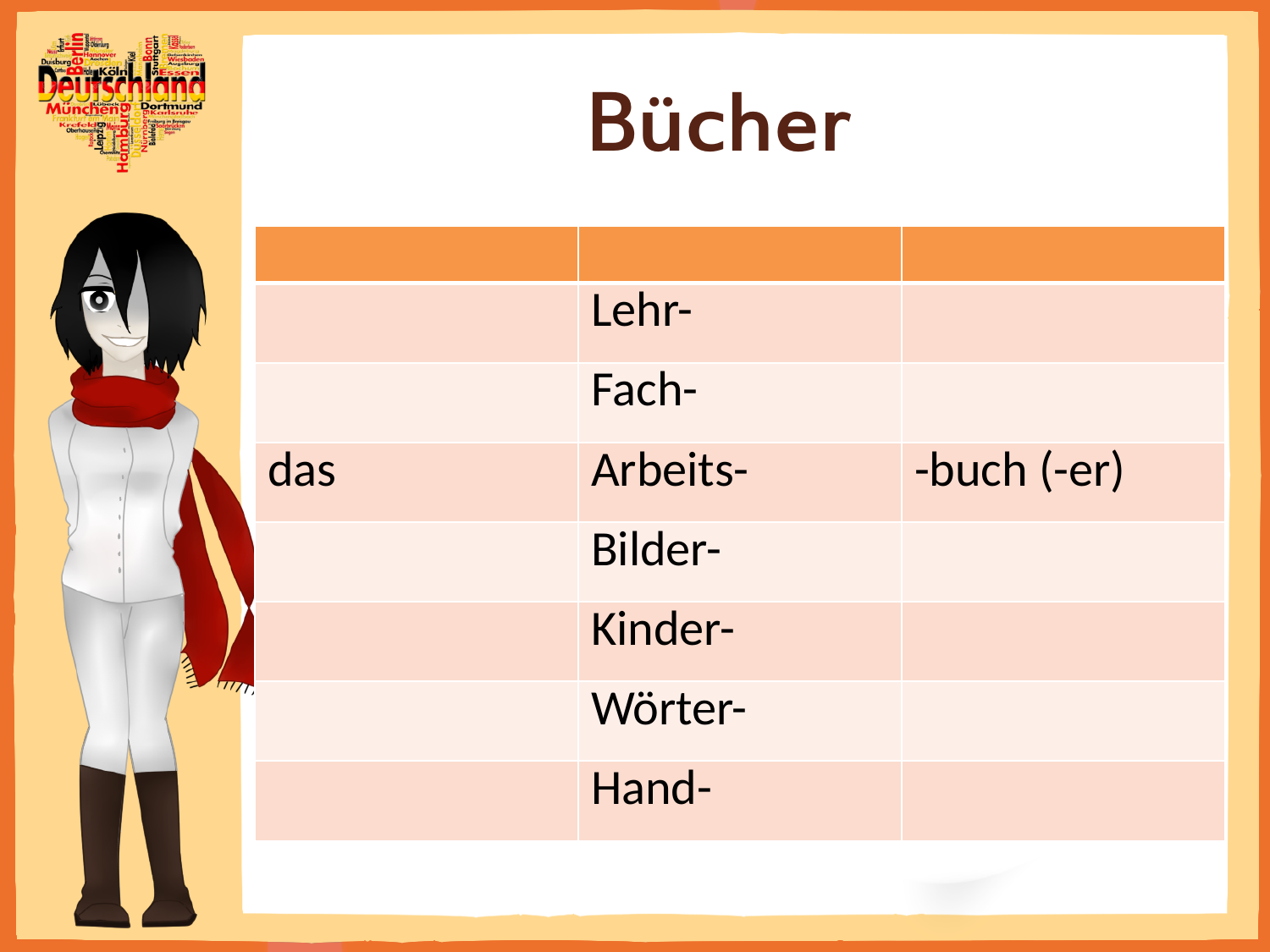

# Bücher
|  |  |  |
| --- | --- | --- |
|  | Lehr- |  |
|  | Fach- |  |
| das | Arbeits- | -buch (-er) |
|  | Bilder- |  |
|  | Kinder- |  |
|  | Wörter- |  |
|  | Hand- |  |